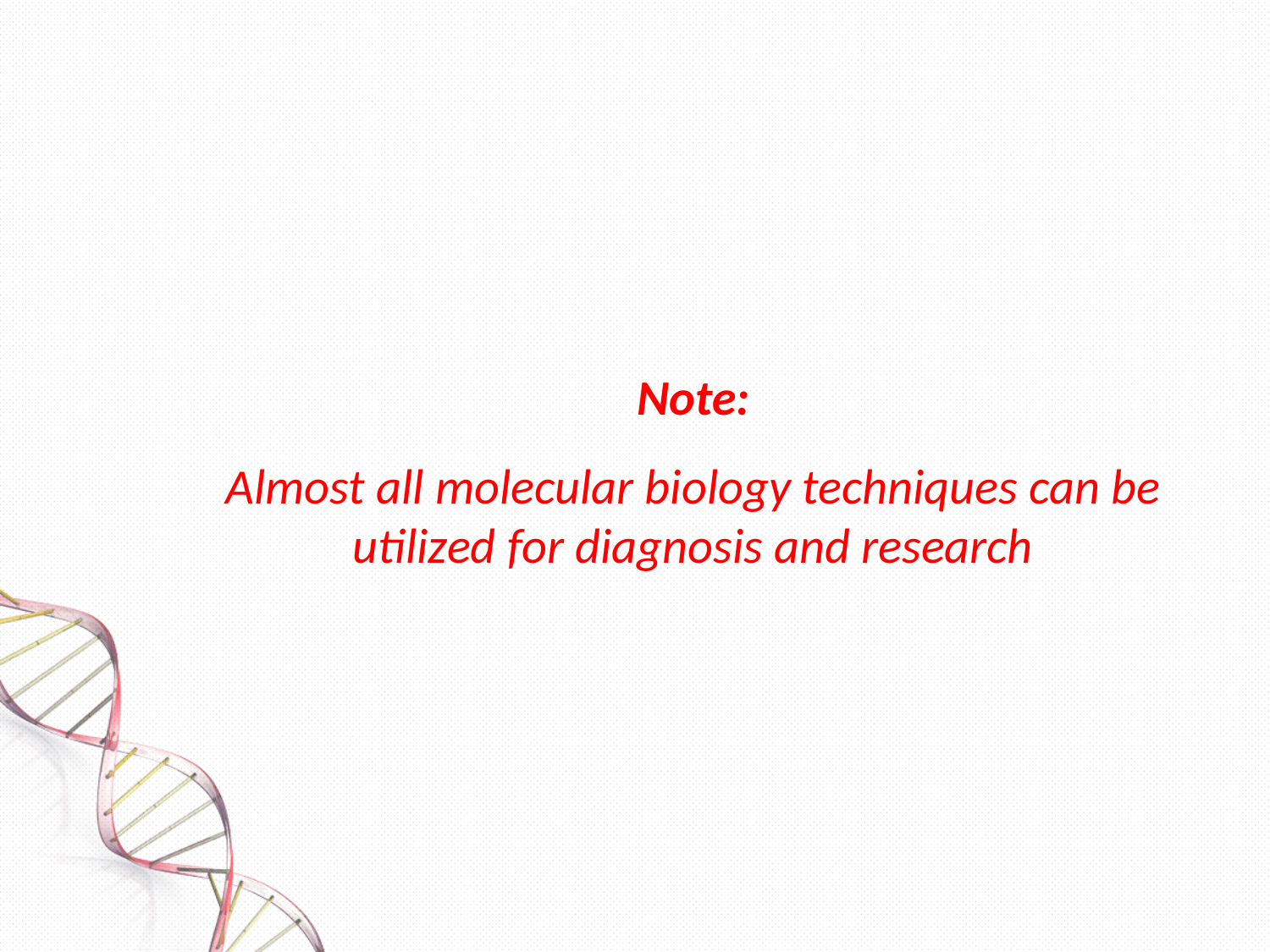

Note:

Almost all molecular biology techniques can be utilized for diagnosis and research